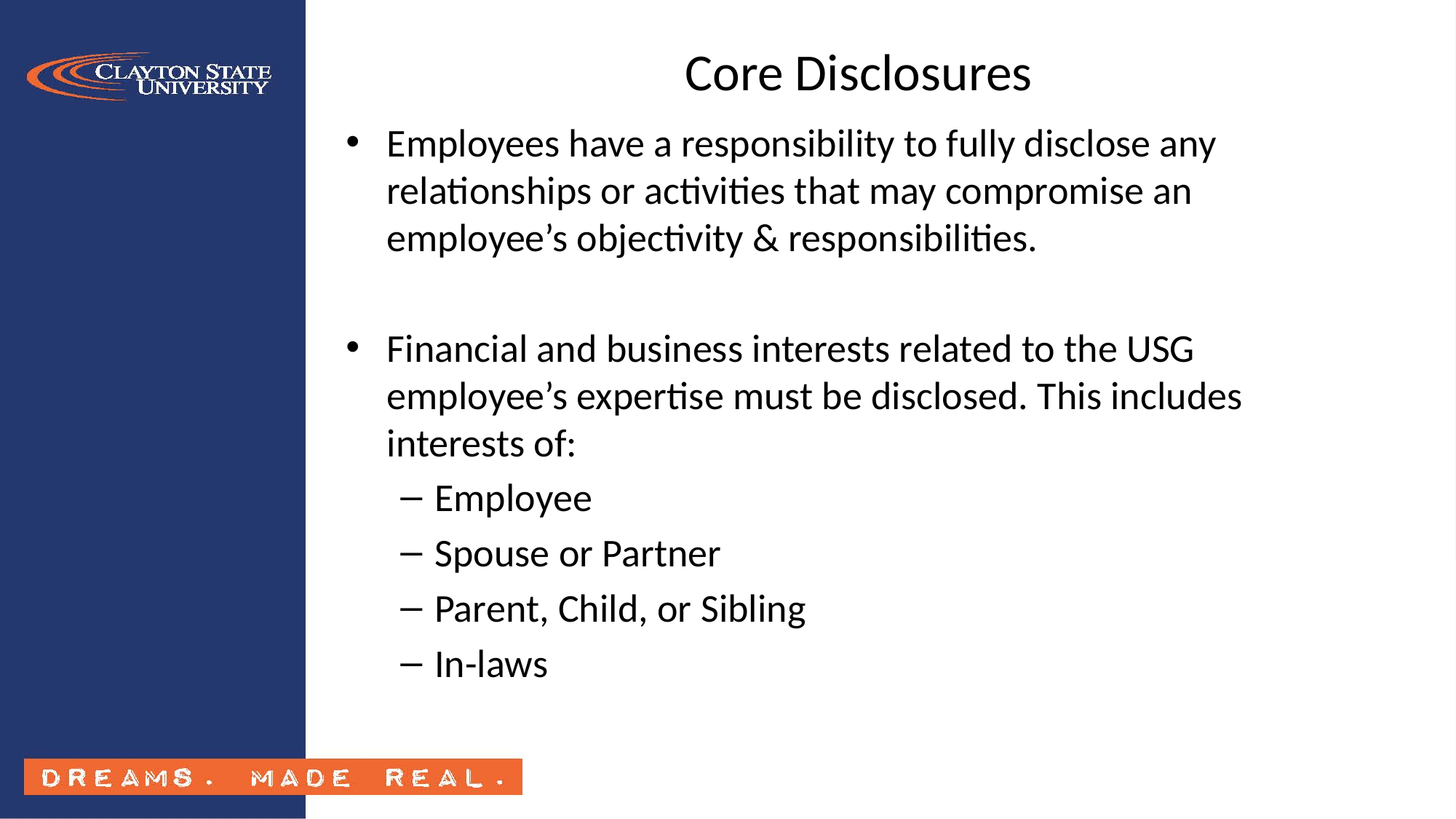

# Core Disclosures
Employees have a responsibility to fully disclose any relationships or activities that may compromise an employee’s objectivity & responsibilities.

Financial and business interests related to the USG employee’s expertise must be disclosed. This includes interests of:
Employee
Spouse or Partner
Parent, Child, or Sibling
In-laws